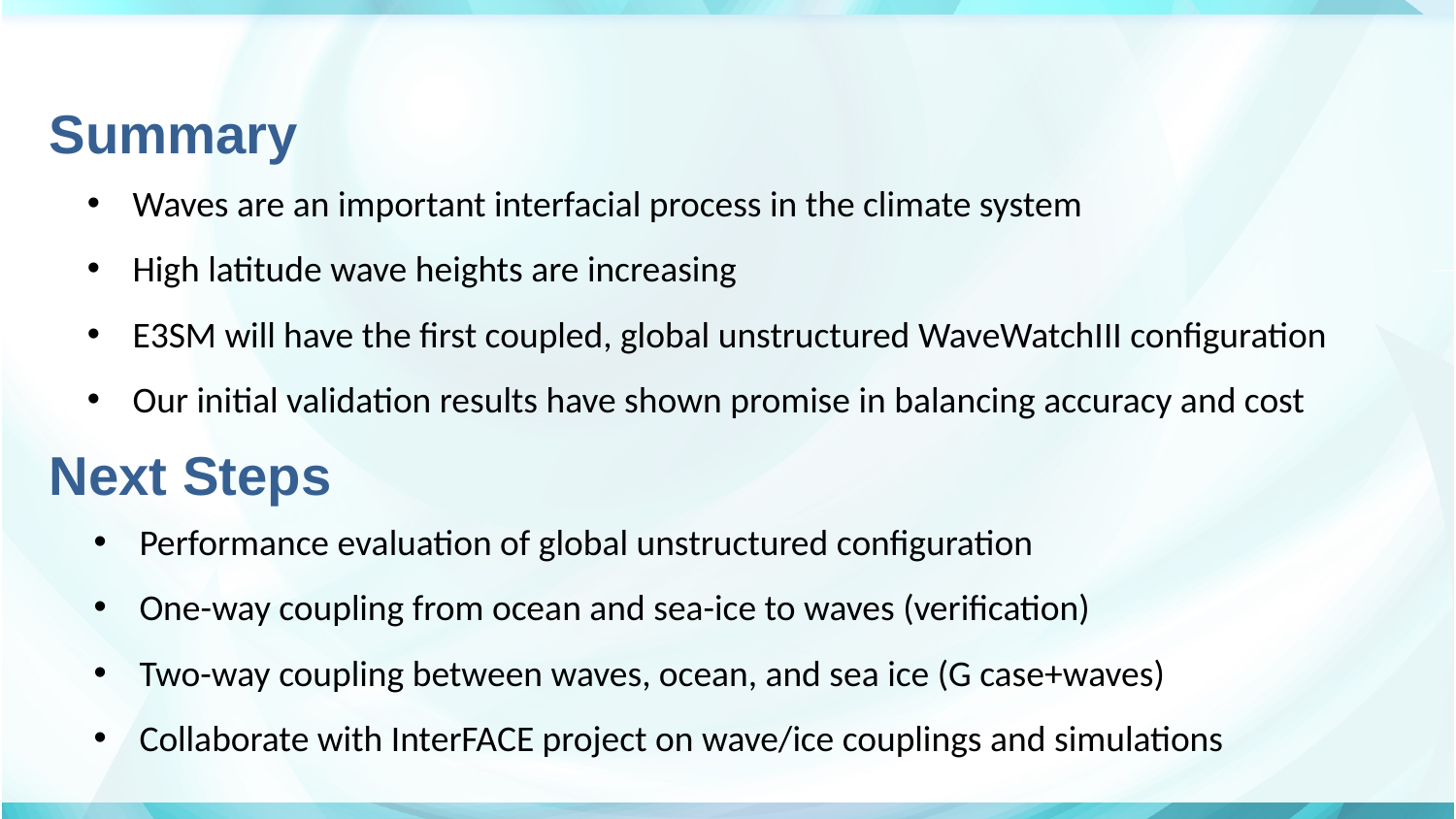

# Summary
Waves are an important interfacial process in the climate system
High latitude wave heights are increasing
E3SM will have the first coupled, global unstructured WaveWatchIII configuration
Our initial validation results have shown promise in balancing accuracy and cost

Next Steps
Performance evaluation of global unstructured configuration
One-way coupling from ocean and sea-ice to waves (verification)
Two-way coupling between waves, ocean, and sea ice (G case+waves)
Collaborate with InterFACE project on wave/ice couplings and simulations